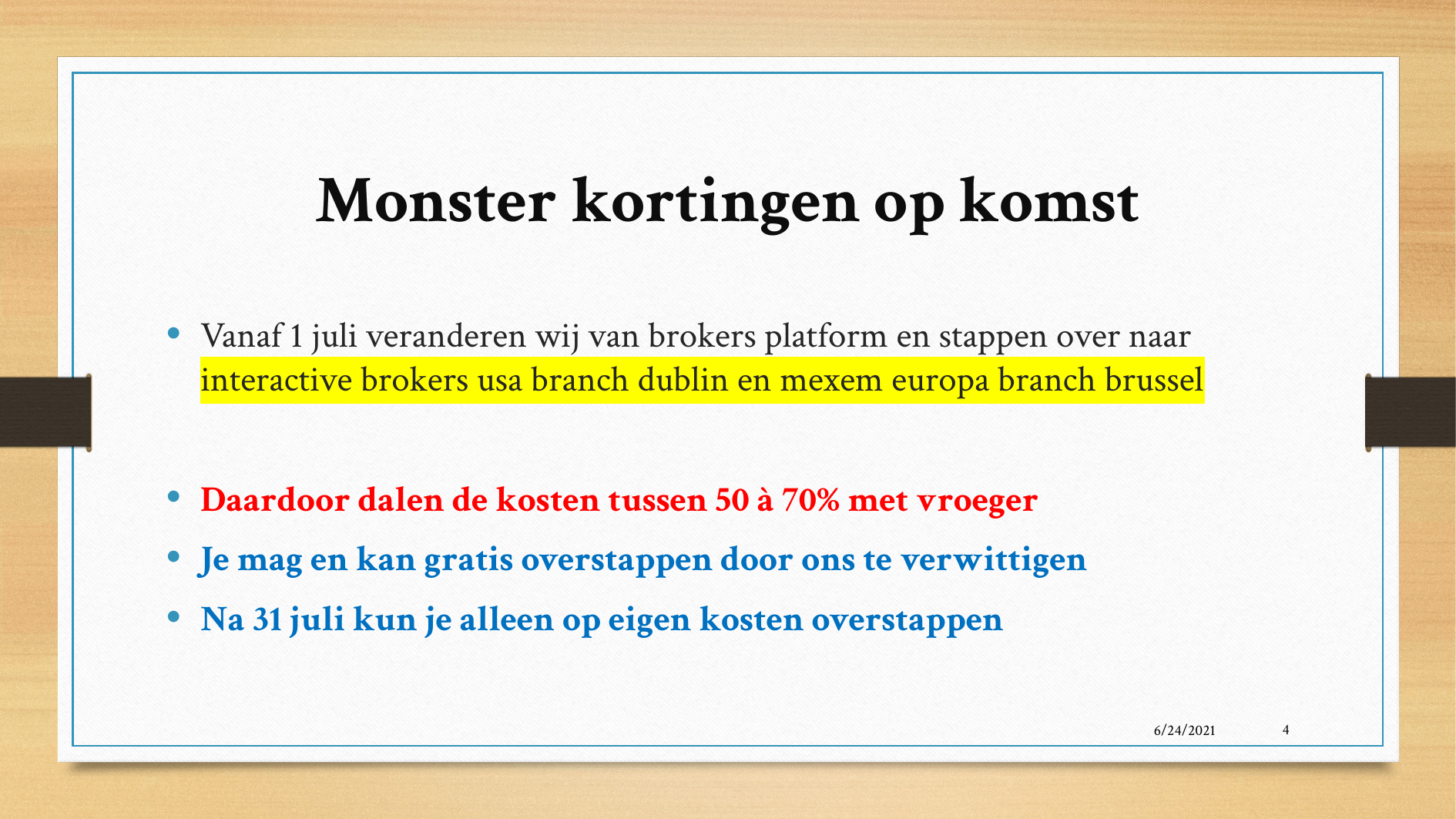

# Monster kortingen op komst
Vanaf 1 juli veranderen wij van brokers platform en stappen over naar interactive brokers usa branch dublin en mexem europa branch brussel

Daardoor dalen de kosten tussen 50 à 70% met vroeger
Je mag en kan gratis overstappen door ons te verwittigen
Na 31 juli kun je alleen op eigen kosten overstappen
6/24/2021
4